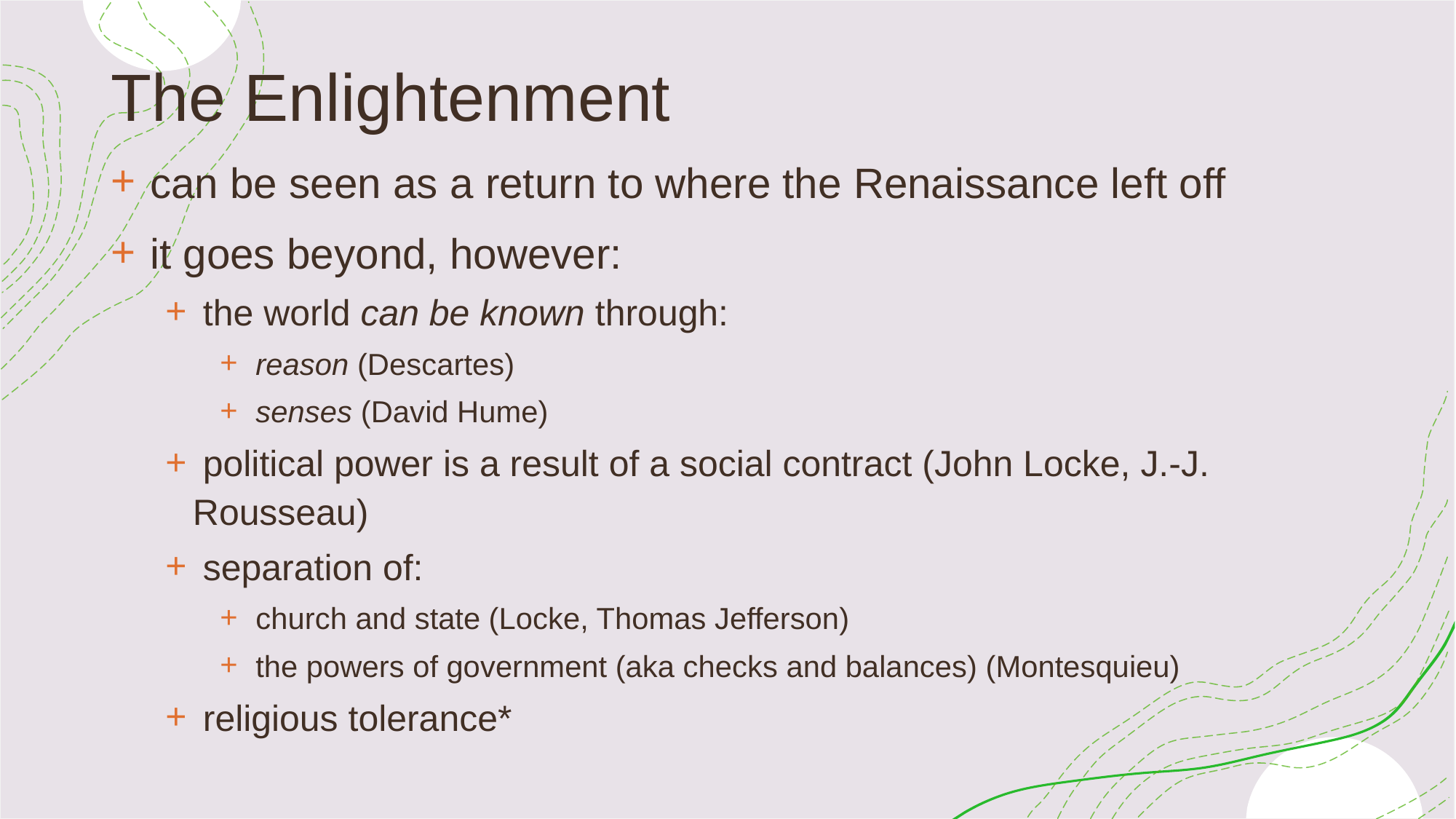

# The Enlightenment
 can be seen as a return to where the Renaissance left off
 it goes beyond, however:
 the world can be known through:
 reason (Descartes)
 senses (David Hume)
 political power is a result of a social contract (John Locke, J.-J. Rousseau)
 separation of:
 church and state (Locke, Thomas Jefferson)
 the powers of government (aka checks and balances) (Montesquieu)
 religious tolerance*